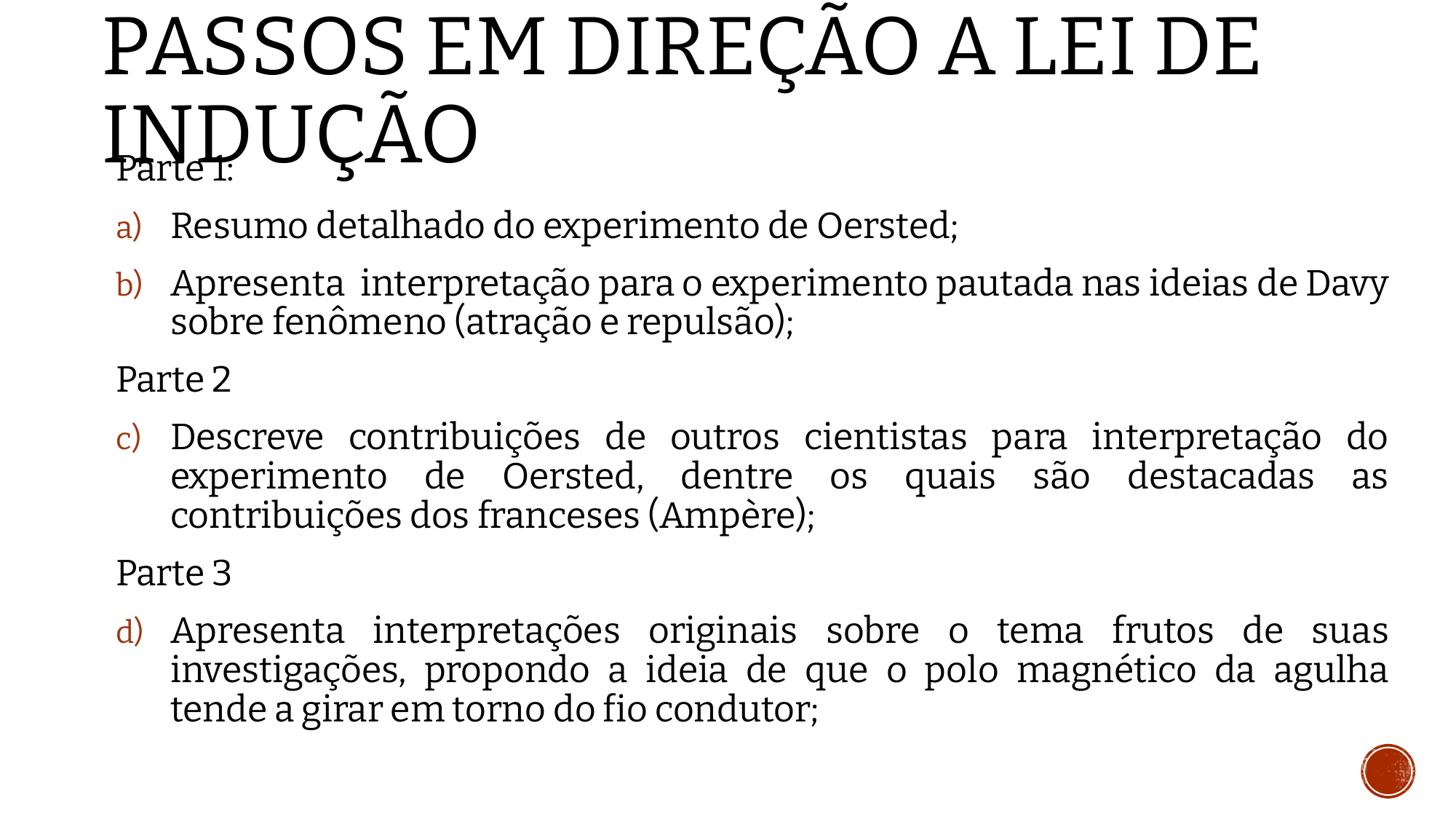

# Passos em direção a lei de indução
Parte 1:
Resumo detalhado do experimento de Oersted;
Apresenta  interpretação para o experimento pautada nas ideias de Davy sobre fenômeno (atração e repulsão);
Parte 2
Descreve contribuições de outros cientistas para interpretação do experimento de Oersted, dentre os quais são destacadas as contribuições dos franceses (Ampère);
Parte 3
Apresenta interpretações originais sobre o tema frutos de suas investigações, propondo a ideia de que o polo magnético da agulha tende a girar em torno do fio condutor;